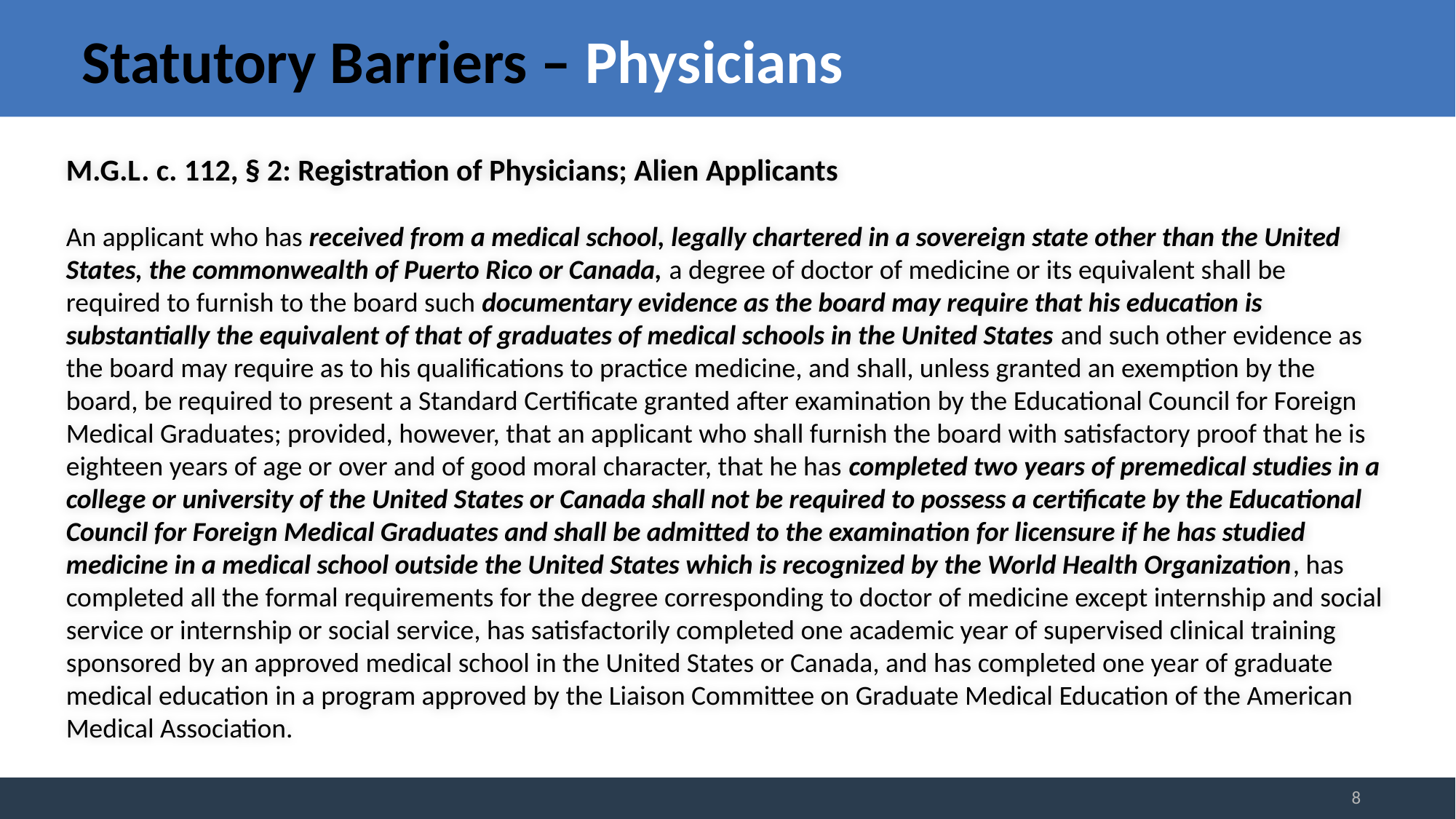

# Statutory Barriers – Physicians
M.G.L. c. 112, § 2: Registration of Physicians; Alien Applicants

An applicant who has received from a medical school, legally chartered in a sovereign state other than the United States, the commonwealth of Puerto Rico or Canada, a degree of doctor of medicine or its equivalent shall be required to furnish to the board such documentary evidence as the board may require that his education is substantially the equivalent of that of graduates of medical schools in the United States and such other evidence as the board may require as to his qualifications to practice medicine, and shall, unless granted an exemption by the board, be required to present a Standard Certificate granted after examination by the Educational Council for Foreign Medical Graduates; provided, however, that an applicant who shall furnish the board with satisfactory proof that he is eighteen years of age or over and of good moral character, that he has completed two years of premedical studies in a college or university of the United States or Canada shall not be required to possess a certificate by the Educational Council for Foreign Medical Graduates and shall be admitted to the examination for licensure if he has studied medicine in a medical school outside the United States which is recognized by the World Health Organization, has completed all the formal requirements for the degree corresponding to doctor of medicine except internship and social service or internship or social service, has satisfactorily completed one academic year of supervised clinical training sponsored by an approved medical school in the United States or Canada, and has completed one year of graduate medical education in a program approved by the Liaison Committee on Graduate Medical Education of the American Medical Association.
8